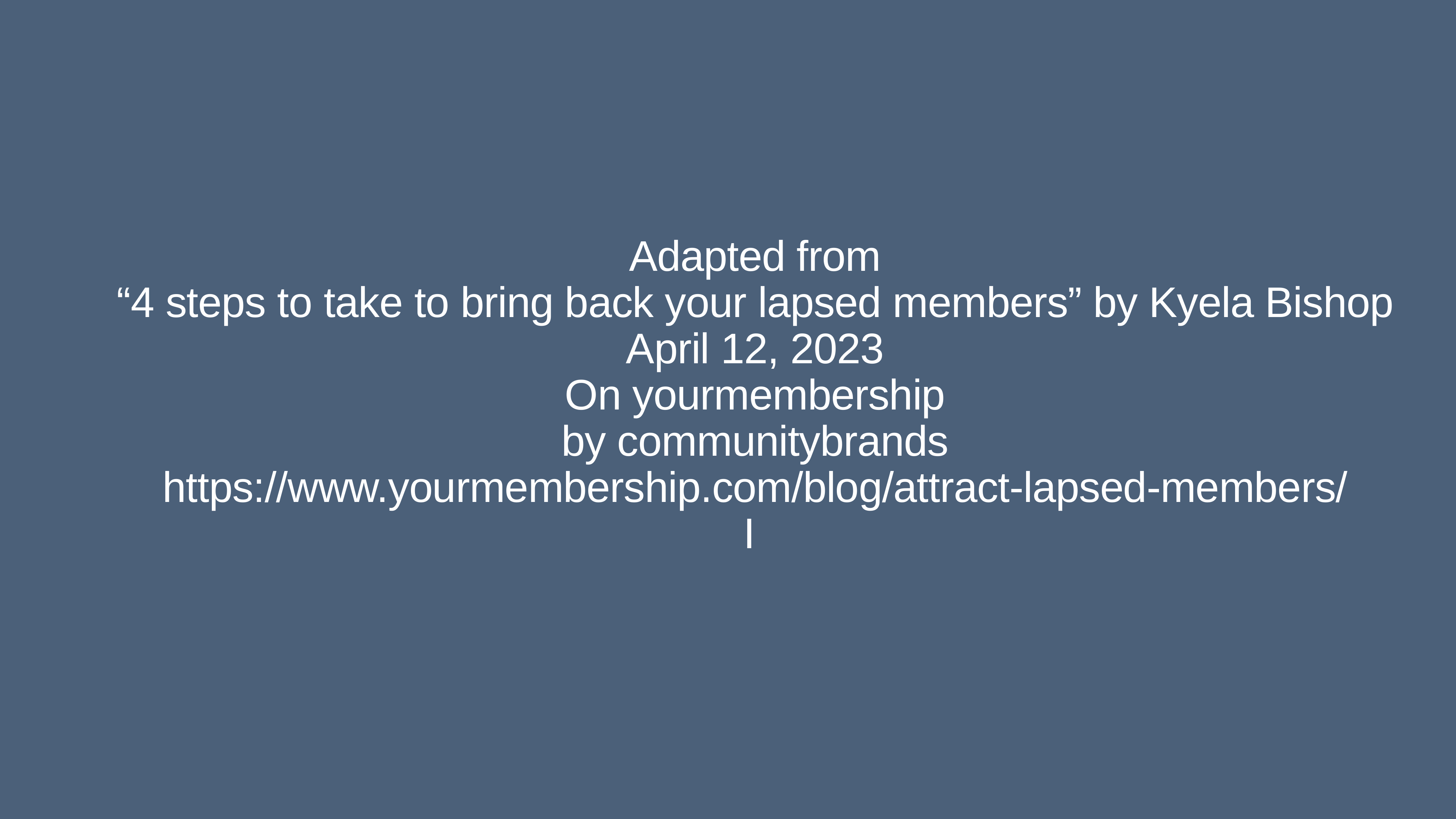

Adapted from
“4 steps to take to bring back your lapsed members” by Kyela Bishop
April 12, 2023
On yourmembership
by communitybrands
https://www.yourmembership.com/blog/attract-lapsed-members/
I
12